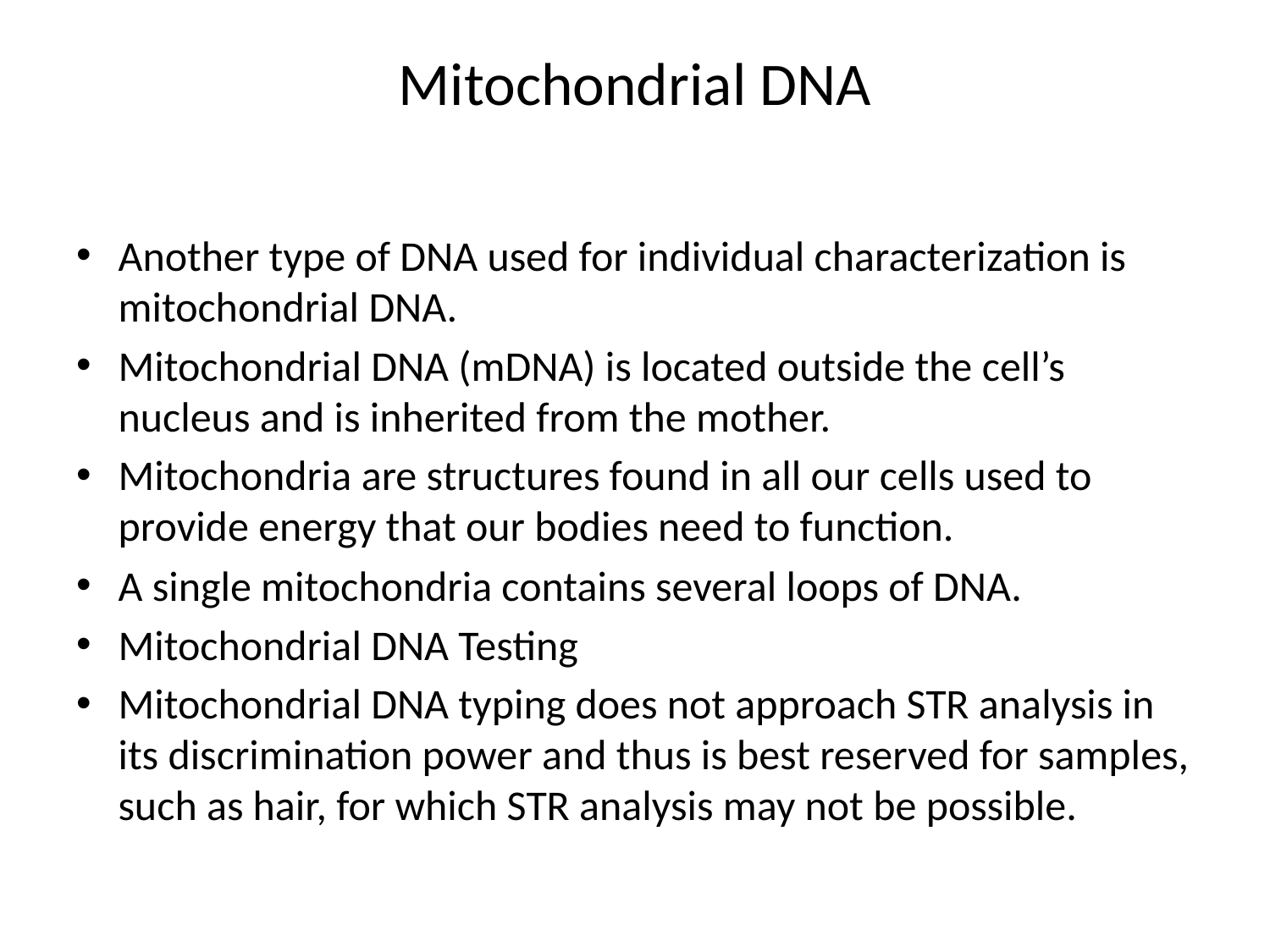

# Mitochondrial DNA
Another type of DNA used for individual characterization is mitochondrial DNA.
Mitochondrial DNA (mDNA) is located outside the cell’s nucleus and is inherited from the mother.
Mitochondria are structures found in all our cells used to provide energy that our bodies need to function.
A single mitochondria contains several loops of DNA.
Mitochondrial DNA Testing
Mitochondrial DNA typing does not approach STR analysis in its discrimination power and thus is best reserved for samples, such as hair, for which STR analysis may not be possible.